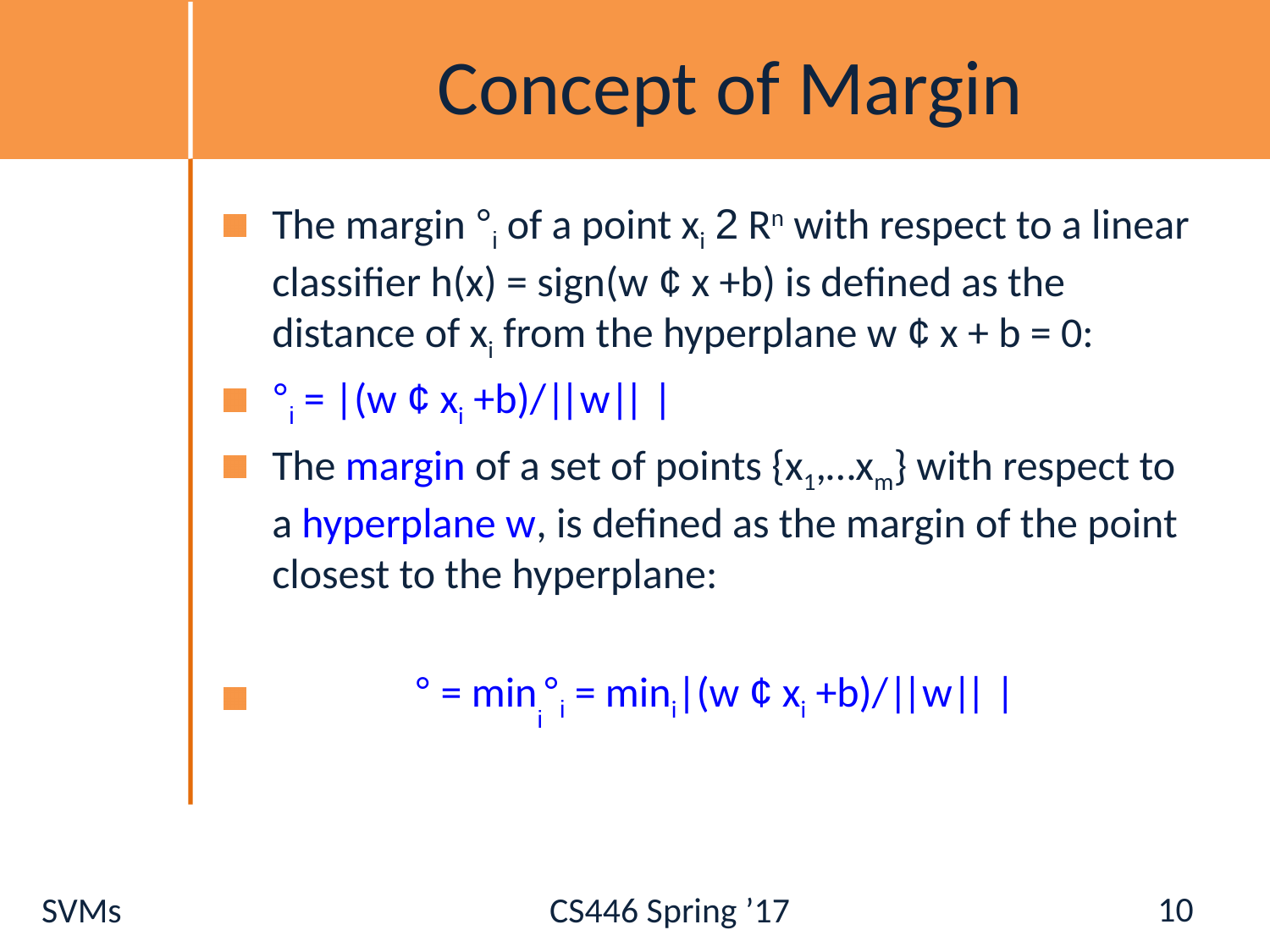

# Concept of Margin
The margin °i of a point xi 2 Rn with respect to a linear classifier h(x) = sign(w ¢ x +b) is defined as the distance of xi from the hyperplane w ¢ x + b = 0:
°i = |(w ¢ xi +b)/||w|| |
The margin of a set of points {x1,…xm} with respect to a hyperplane w, is defined as the margin of the point closest to the hyperplane:

            ° = mini°i = mini|(w ¢ xi +b)/||w|| |

10